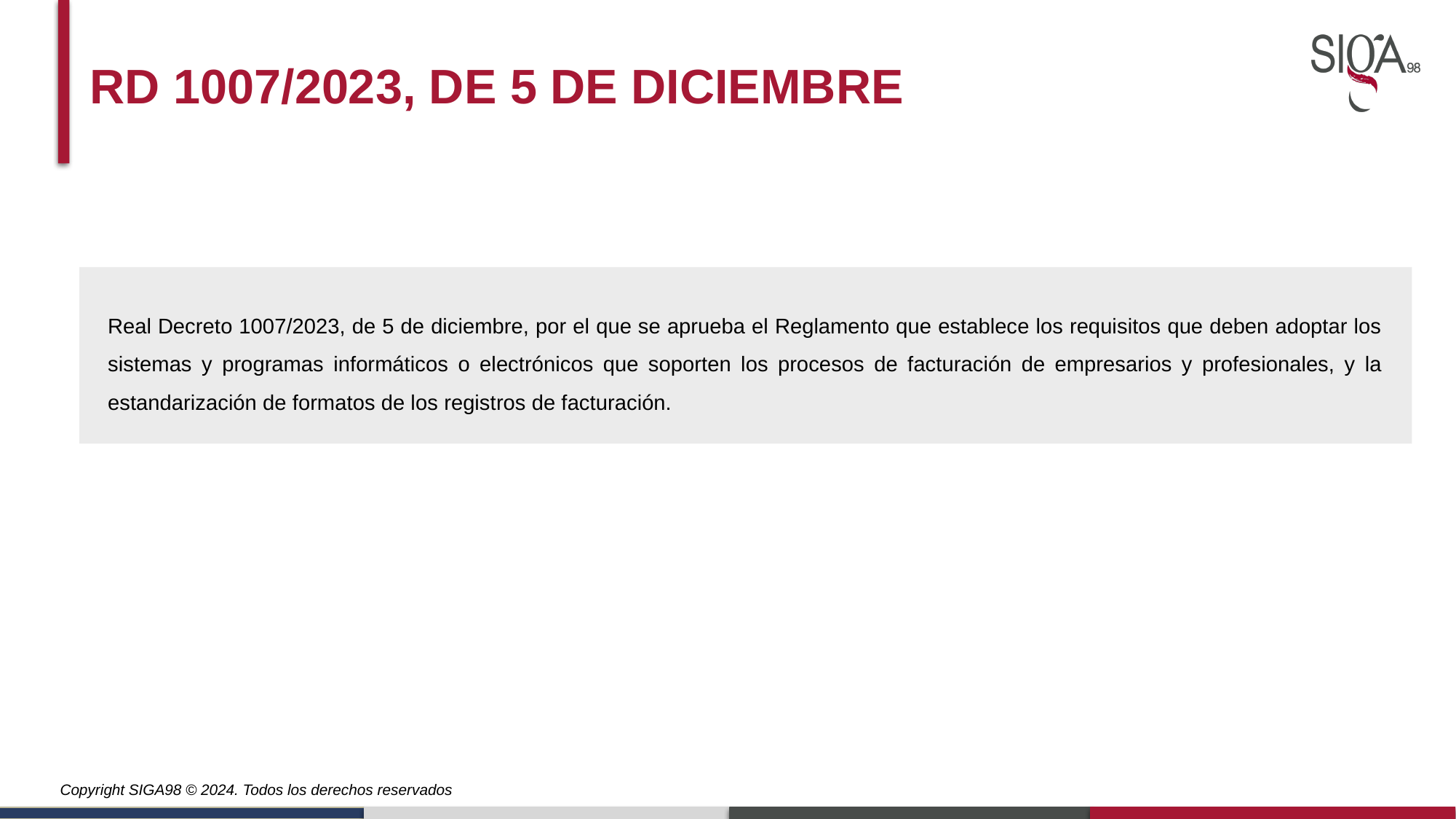

Rd 1007/2023, de 5 de diciembre

Real Decreto 1007/2023, de 5 de diciembre, por el que se aprueba el Reglamento que establece los requisitos que deben adoptar los sistemas y programas informáticos o electrónicos que soporten los procesos de facturación de empresarios y profesionales, y la estandarización de formatos de los registros de facturación.